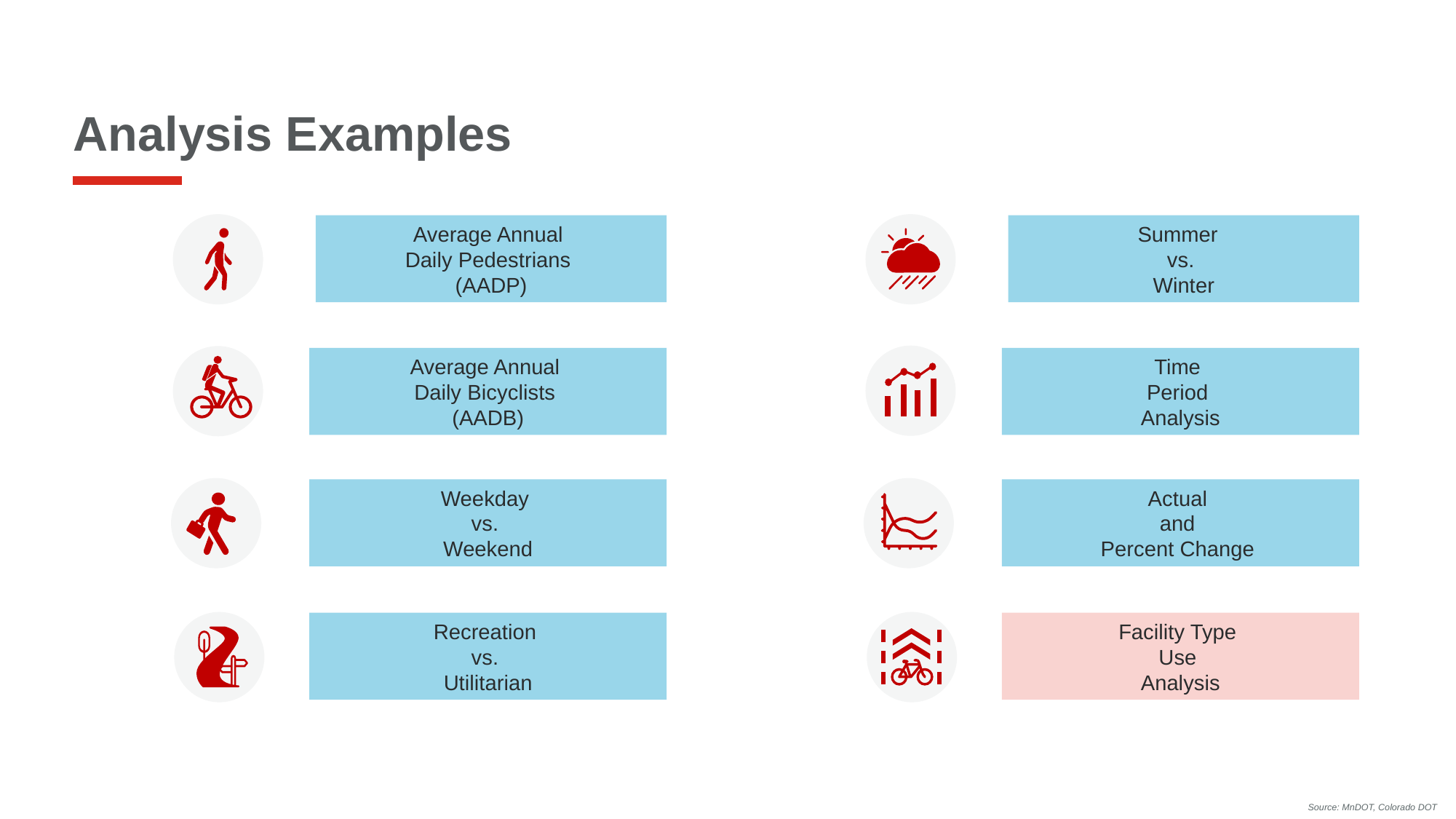

# Analysis Examples

Average Annual
Daily Pedestrians
(AADP)
Summer
vs.
Winter

Average Annual
Daily Bicyclists
(AADB)
Time
Period
Analysis

Weekday
vs.
Weekend
Actual
and
Percent Change

Recreation
vs.
Utilitarian
Facility Type
Use
Analysis

Source: MnDOT, Colorado DOT